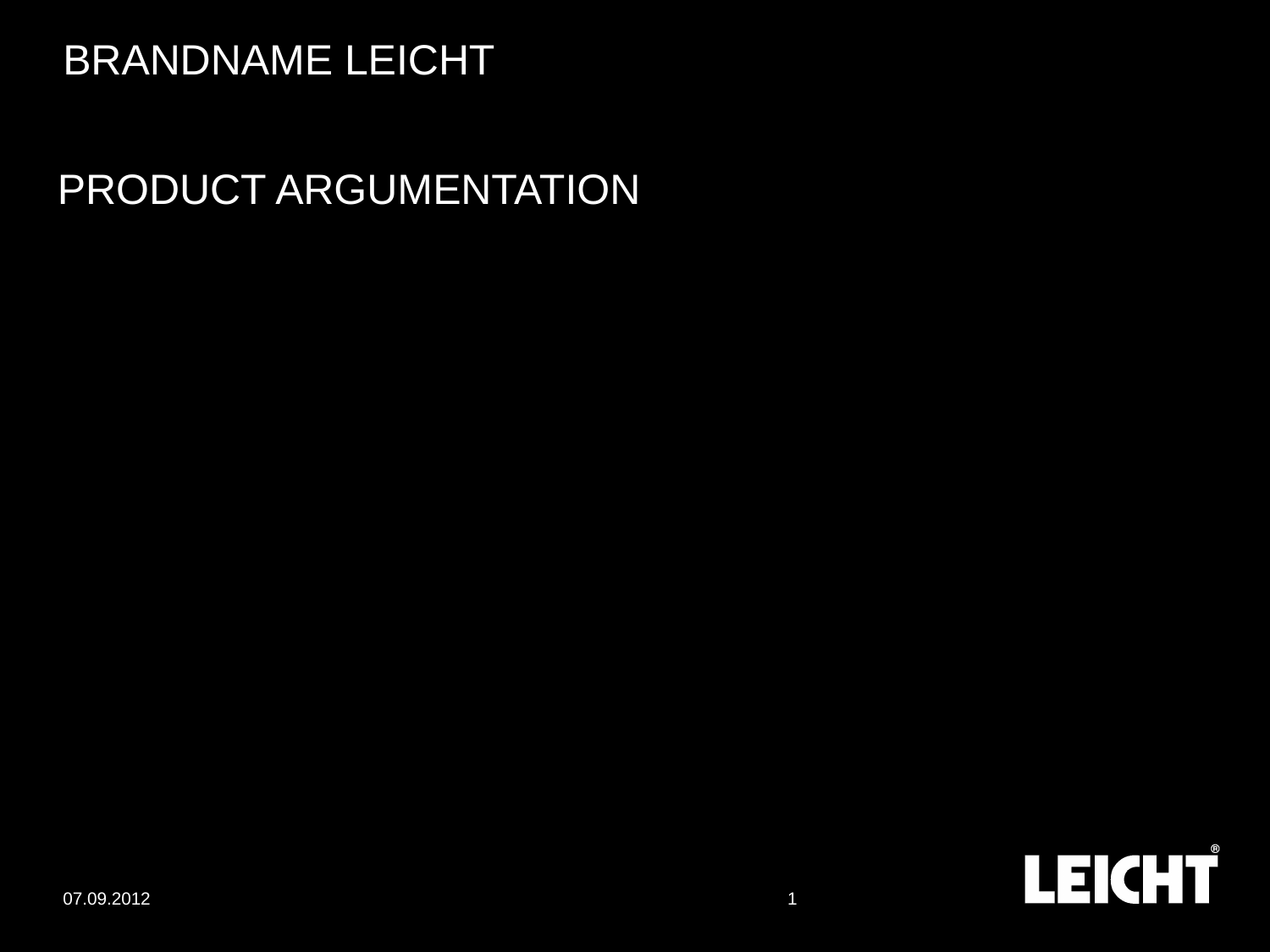

# Brandname leicht
PRODUCT ARGUMENTATION
07.09.2012

1